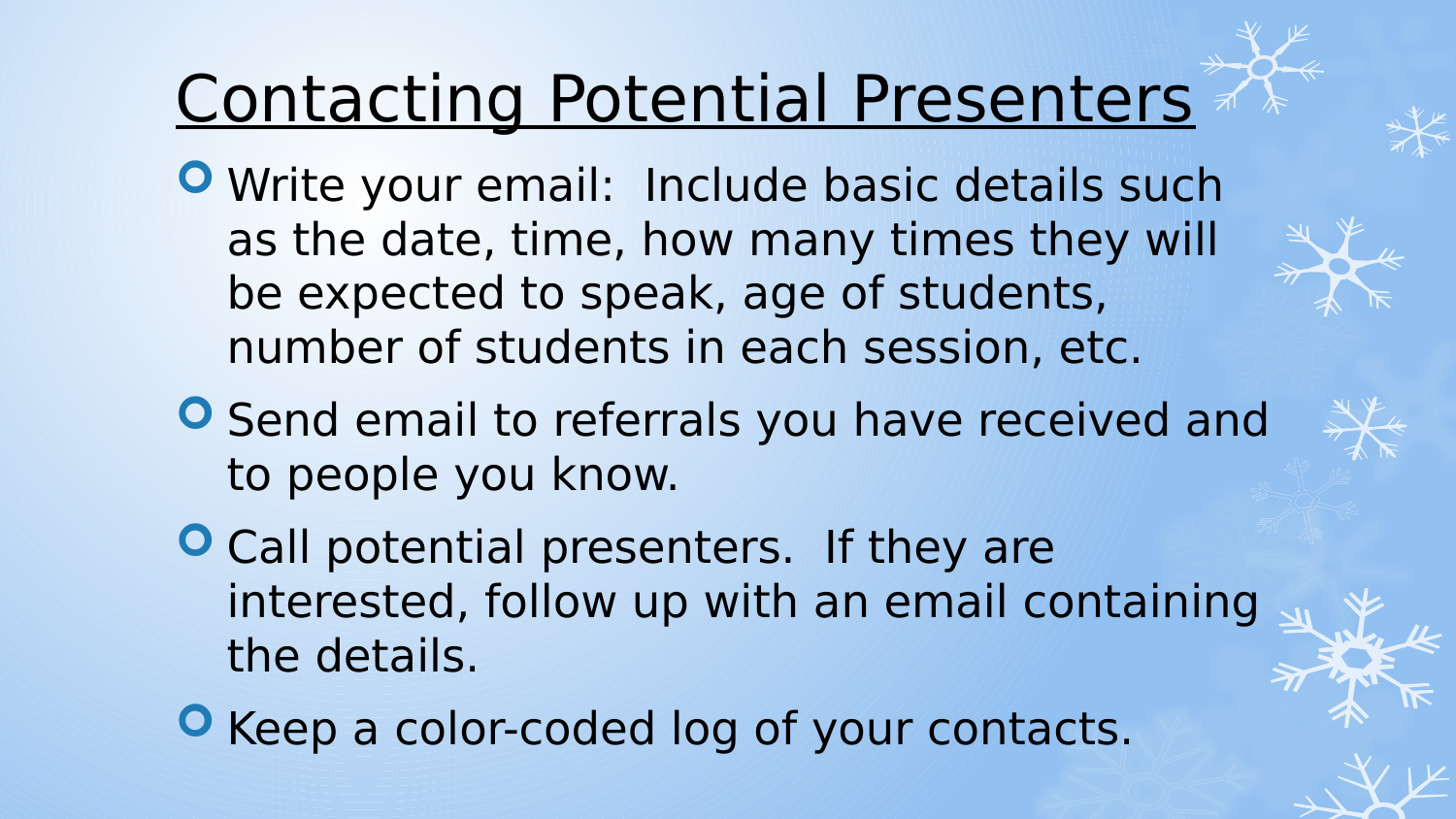

# Contacting Potential Presenters
Write your email:  Include basic details such as the date, time, how many times they will be expected to speak, age of students, number of students in each session, etc.
Send email to referrals you have received and to people you know.
Call potential presenters.  If they are interested, follow up with an email containing the details.
Keep a color-coded log of your contacts.